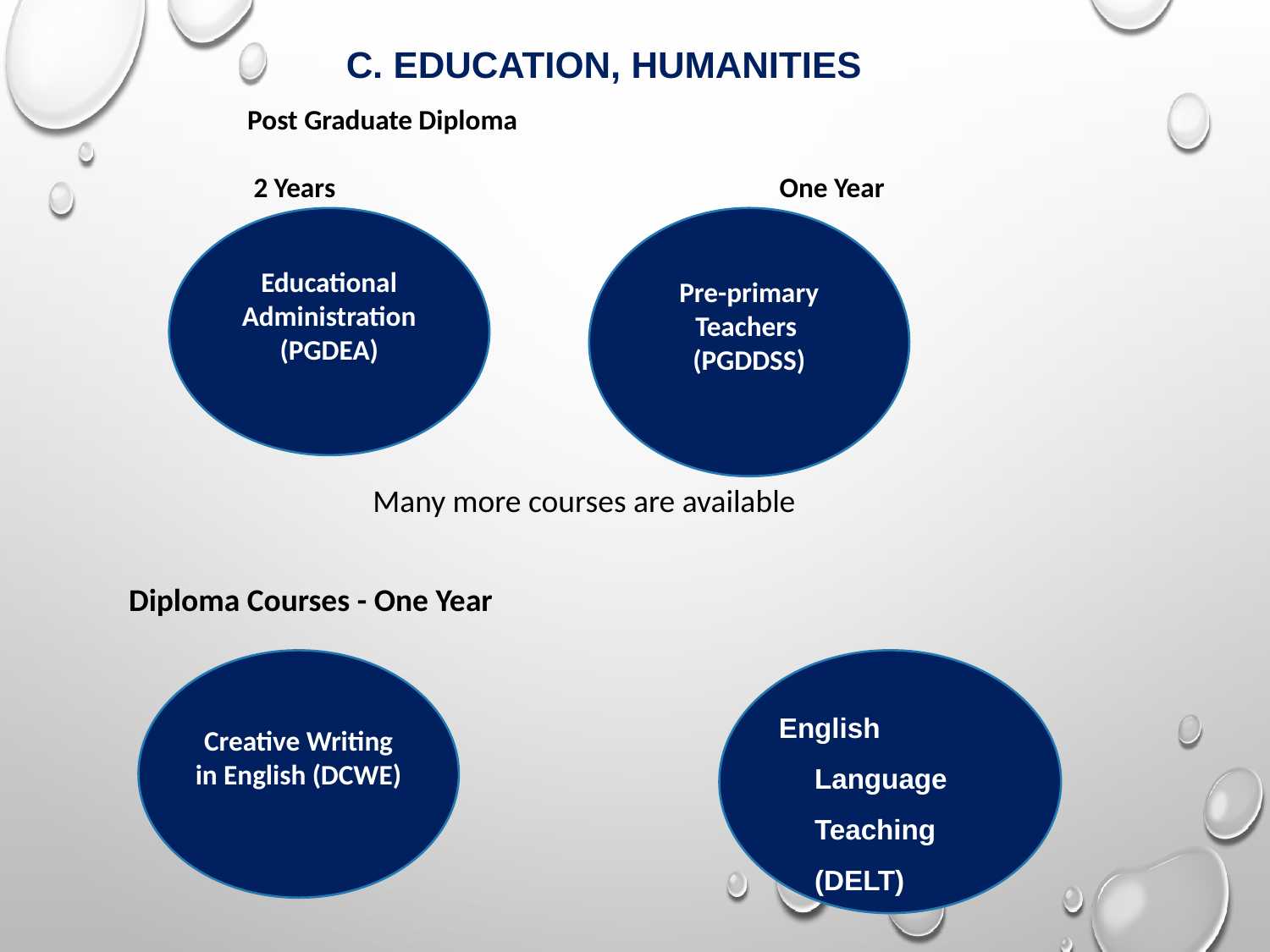

C. EDUCATION, HUMANITIES

Post Graduate Diploma

 2 Years                                                                      One Year

Educational Administration (PGDEA)

Pre-primary Teachers  (PGDDSS)

              Many more courses are available
Diploma Courses - One Year
English Language Teaching (DELT)
Creative Writing in English (DCWE)